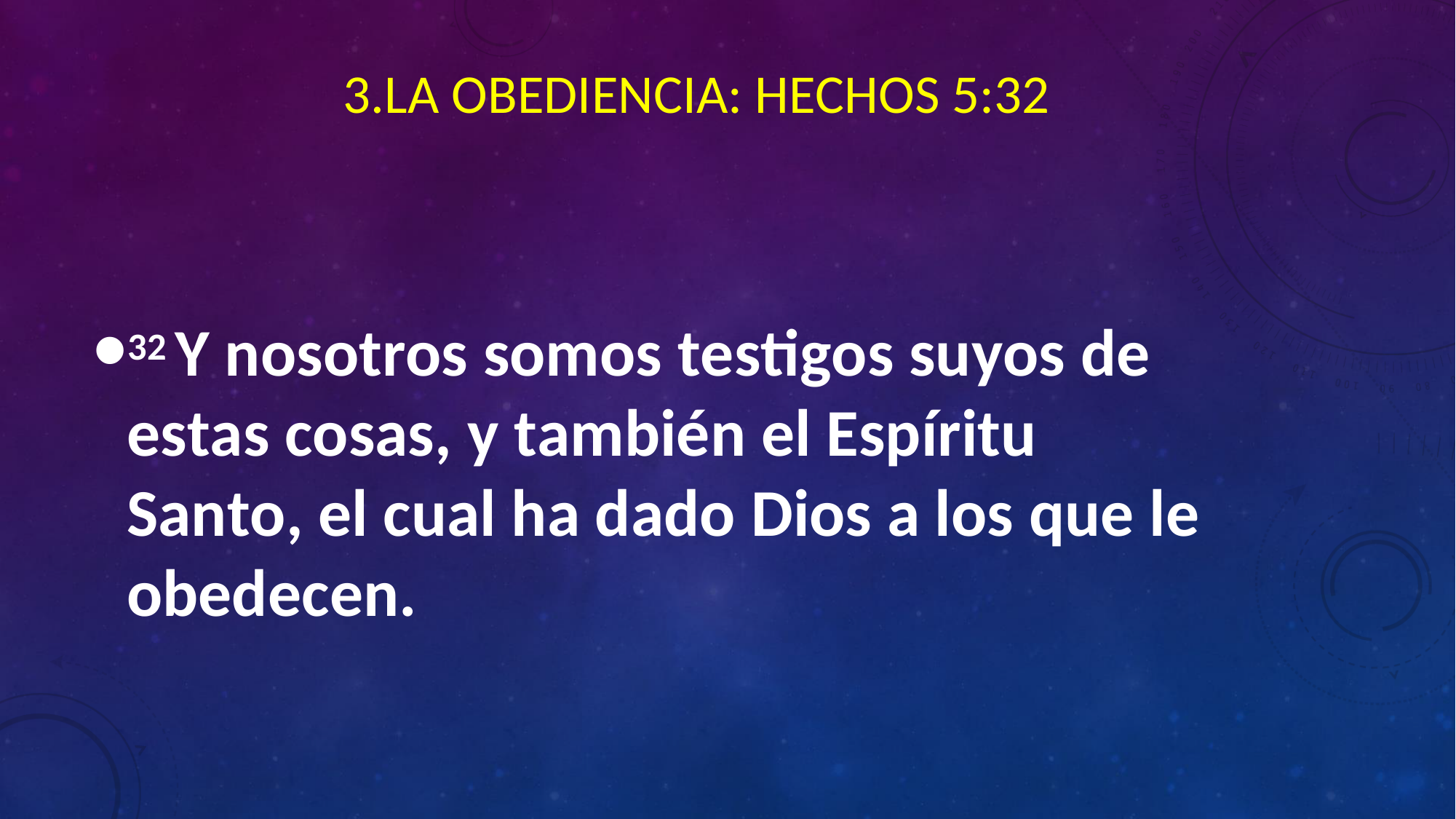

# 3.LA OBEDIENCIA: HECHOS 5:32
32 Y nosotros somos testigos suyos de estas cosas, y también el Espíritu Santo, el cual ha dado Dios a los que le obedecen.